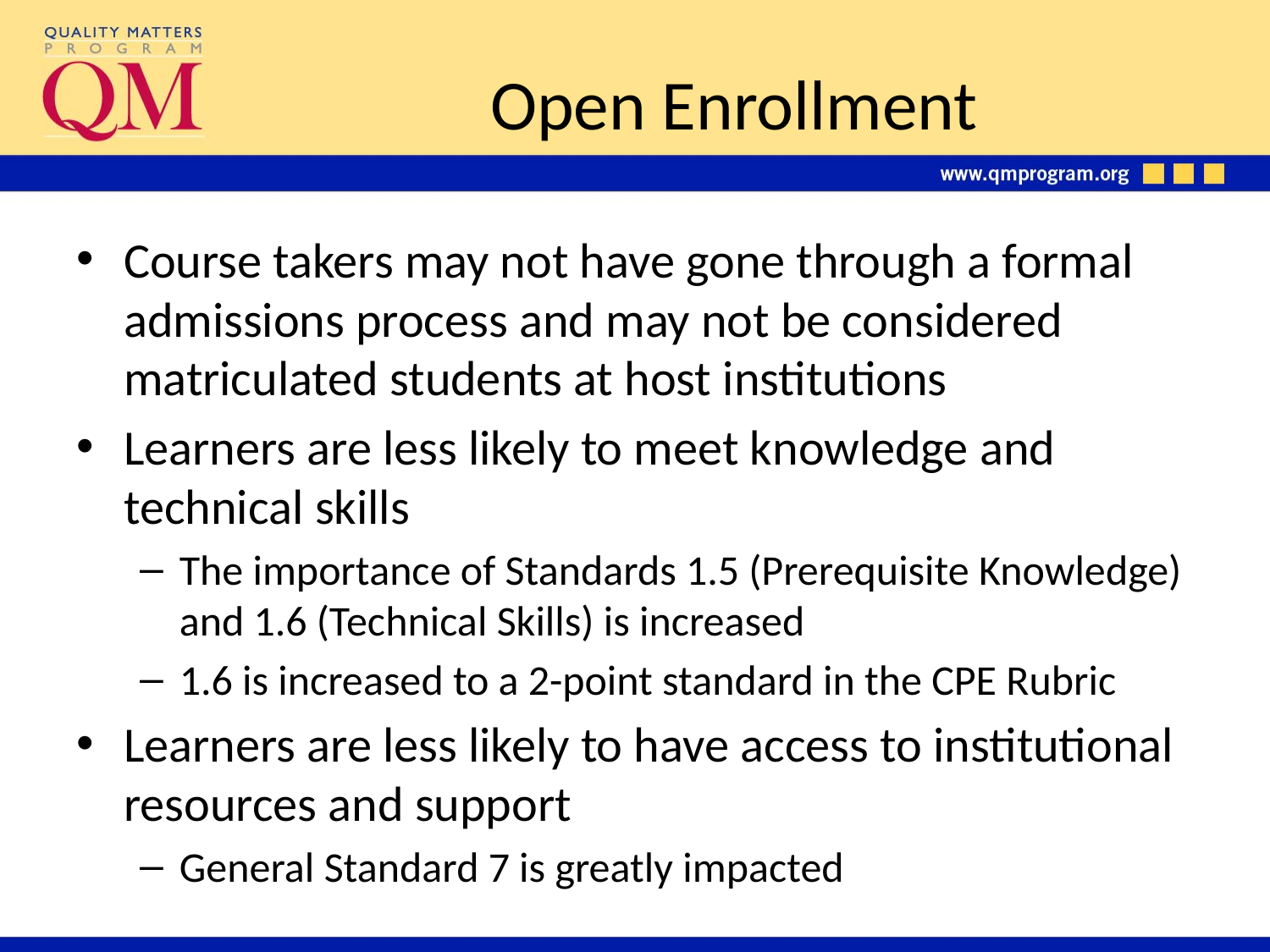

# Open Enrollment
Course takers may not have gone through a formal admissions process and may not be considered matriculated students at host institutions
Learners are less likely to meet knowledge and technical skills
The importance of Standards 1.5 (Prerequisite Knowledge) and 1.6 (Technical Skills) is increased
1.6 is increased to a 2-point standard in the CPE Rubric
Learners are less likely to have access to institutional resources and support
General Standard 7 is greatly impacted